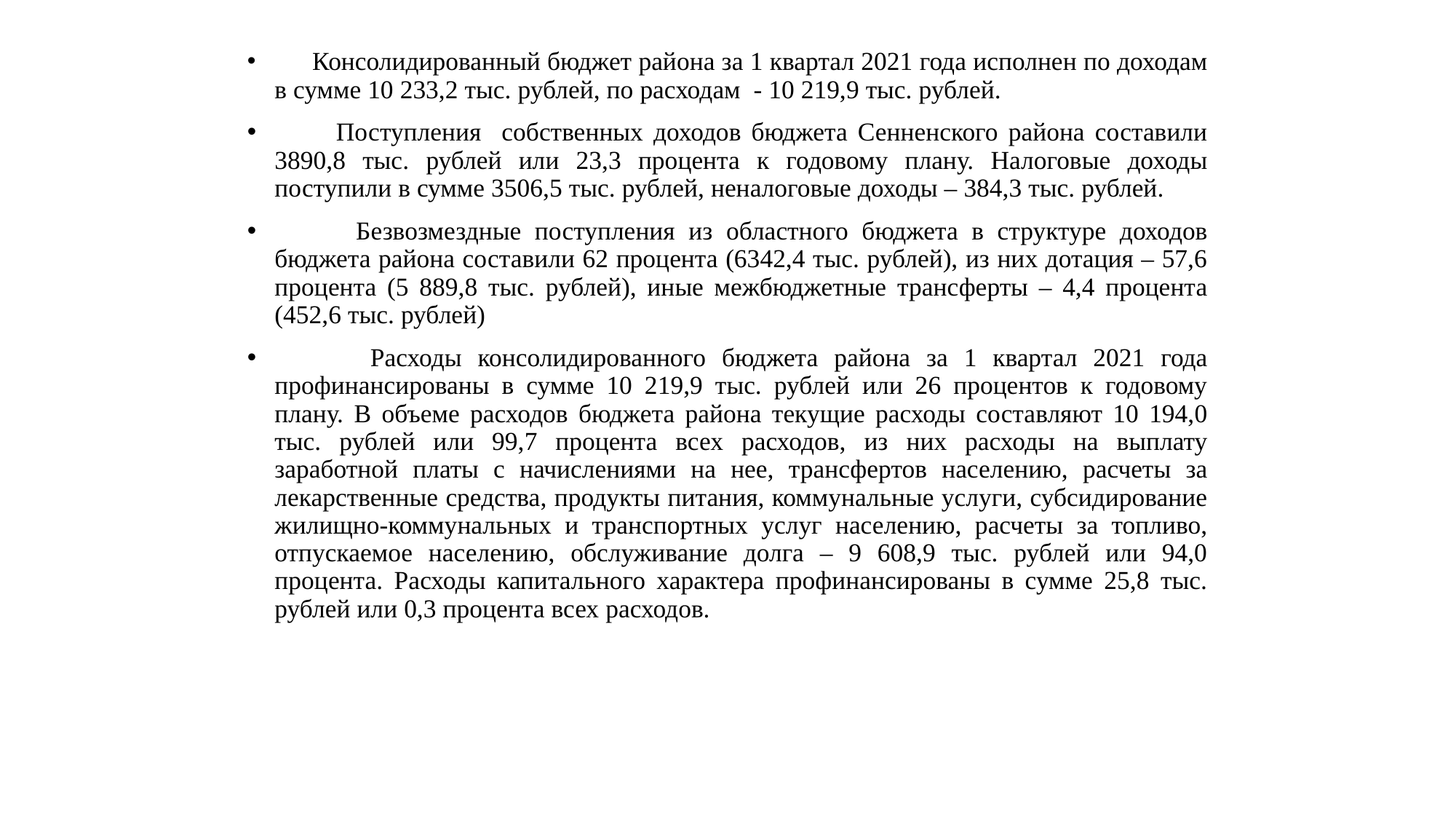

Консолидированный бюджет района за 1 квартал 2021 года исполнен по доходам в сумме 10 233,2 тыс. рублей, по расходам  - 10 219,9 тыс. рублей.
      Поступления  собственных доходов бюджета Сенненского района составили 3890,8 тыс. рублей или 23,3 процента к годовому плану. Налоговые доходы поступили в сумме 3506,5 тыс. рублей, неналоговые доходы – 384,3 тыс. рублей.
      Безвозмездные поступления из областного бюджета в структуре доходов бюджета района составили 62 процента (6342,4 тыс. рублей), из них дотация – 57,6 процента (5 889,8 тыс. рублей), иные межбюджетные трансферты – 4,4 процента (452,6 тыс. рублей)
      Расходы консолидированного бюджета района за 1 квартал 2021 года профинансированы в сумме 10 219,9 тыс. рублей или 26 процентов к годовому плану. В объеме расходов бюджета района текущие расходы составляют 10 194,0 тыс. рублей или 99,7 процента всех расходов, из них расходы на выплату заработной платы с начислениями на нее, трансфертов населению, расчеты за лекарственные средства, продукты питания, коммунальные услуги, субсидирование жилищно-коммунальных и транспортных услуг населению, расчеты за топливо, отпускаемое населению, обслуживание долга – 9 608,9 тыс. рублей или 94,0 процента. Расходы капитального характера профинансированы в сумме 25,8 тыс. рублей или 0,3 процента всех расходов.